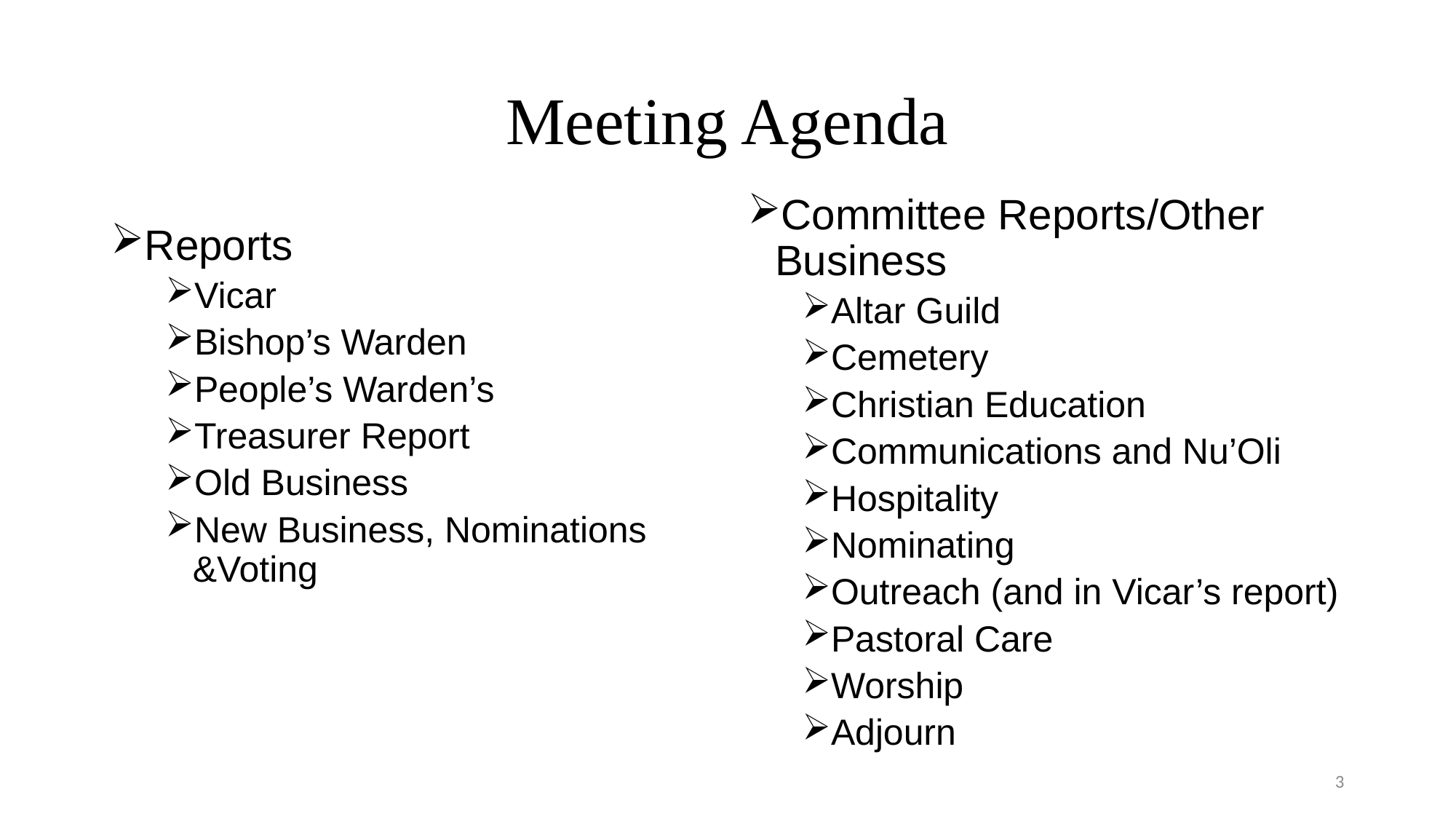

# Meeting Agenda
Committee Reports/Other Business
Altar Guild
Cemetery
Christian Education
Communications and Nu’Oli
Hospitality
Nominating
Outreach (and in Vicar’s report)
Pastoral Care
Worship
Adjourn
Reports
Vicar
Bishop’s Warden
People’s Warden’s
Treasurer Report
Old Business
New Business, Nominations &Voting
3